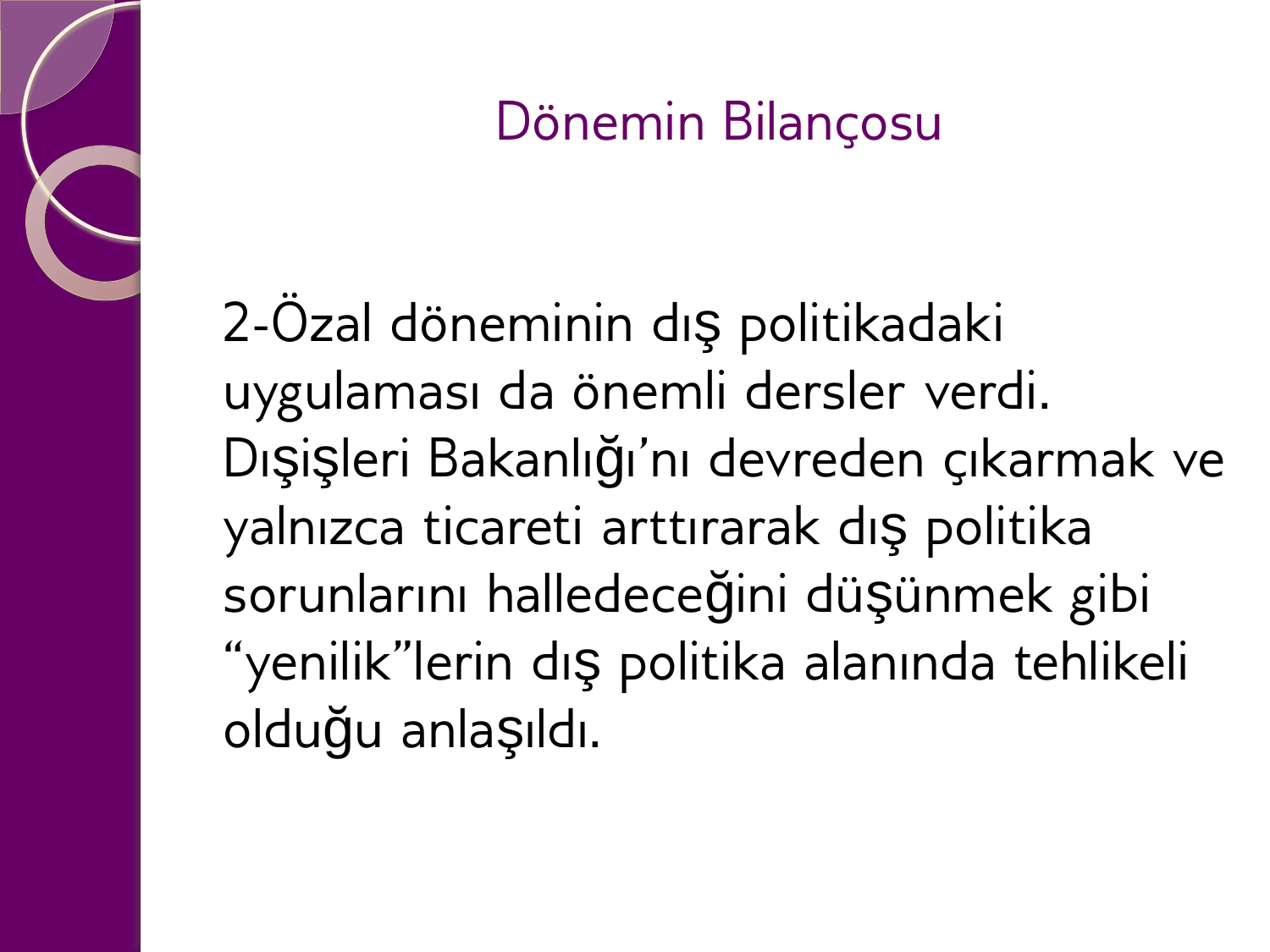

# Dönemin Bilançosu

2-Özal döneminin dış politikadaki uygulaması da önemli dersler verdi. Dışişleri Bakanlığı’nı devreden çıkarmak ve yalnızca ticareti arttırarak dış politika sorunlarını halledeceğini düşünmek gibi “yenilik”lerin dış politika alanında tehlikeli olduğu anlaşıldı.